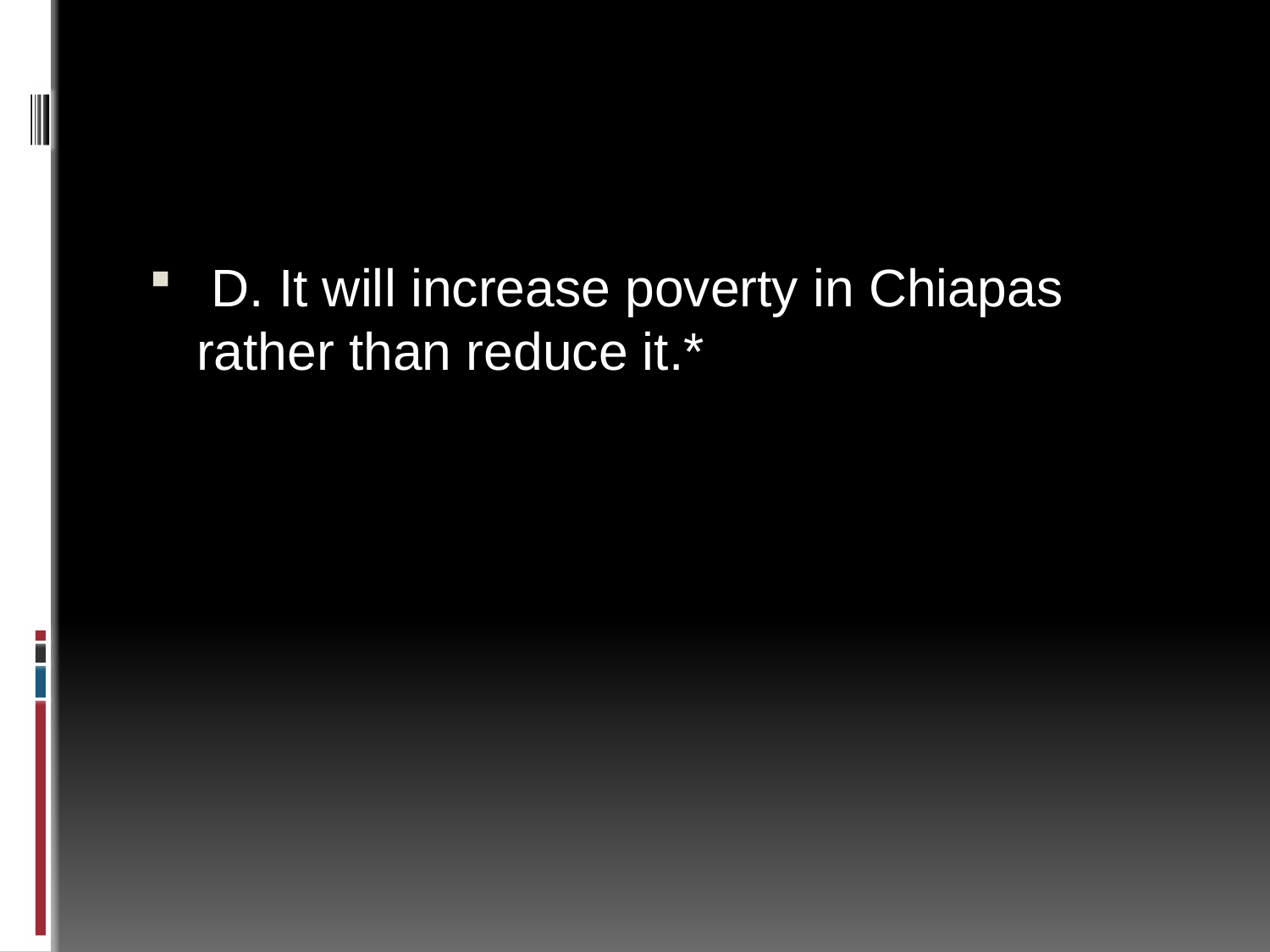

#
 D. It will increase poverty in Chiapas rather than reduce it.*